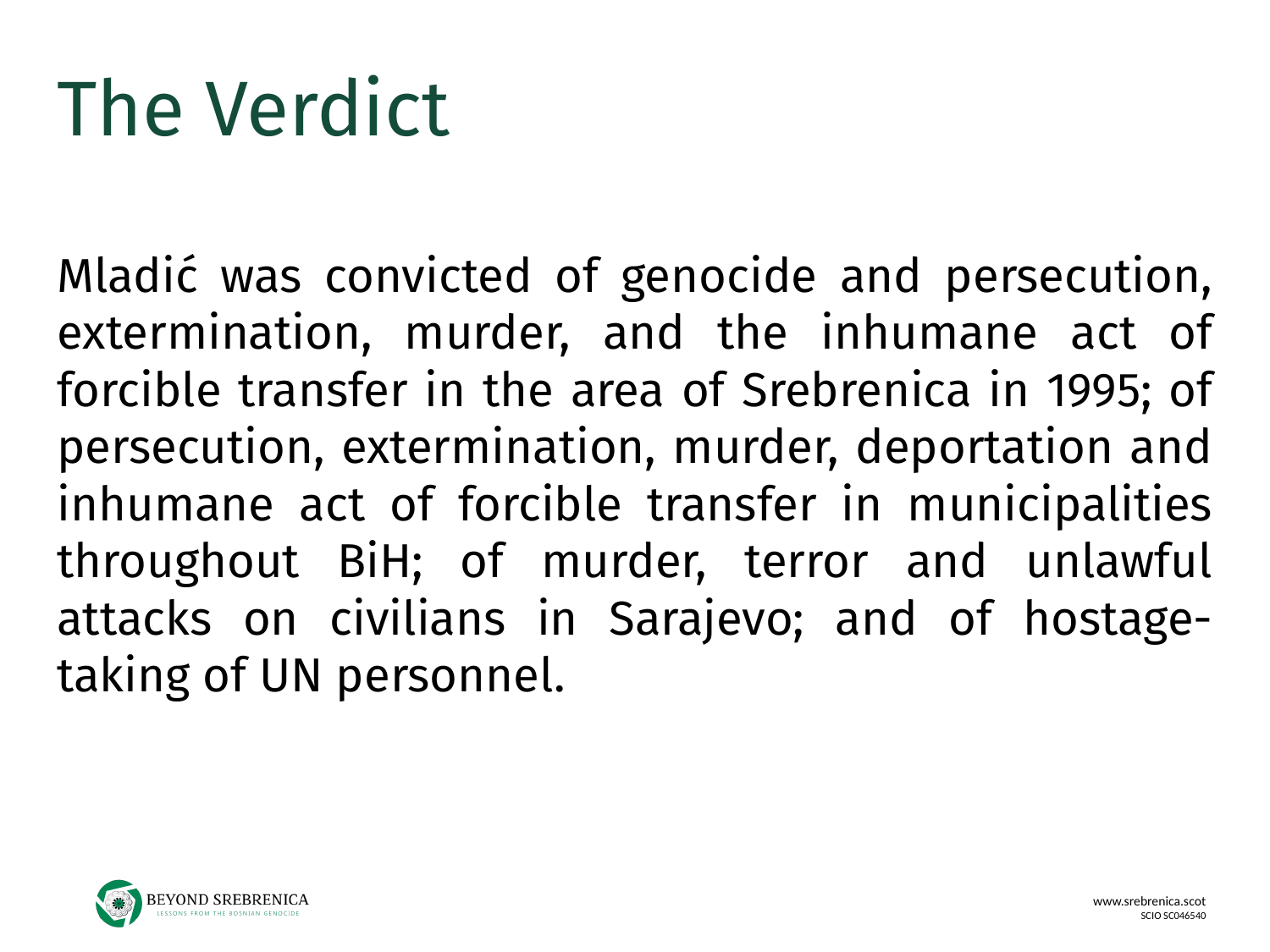

# The Verdict

Mladić was convicted of genocide and persecution, extermination, murder, and the inhumane act of forcible transfer in the area of Srebrenica in 1995; of persecution, extermination, murder, deportation and inhumane act of forcible transfer in municipalities throughout BiH; of murder, terror and unlawful attacks on civilians in Sarajevo; and of hostage-taking of UN personnel.